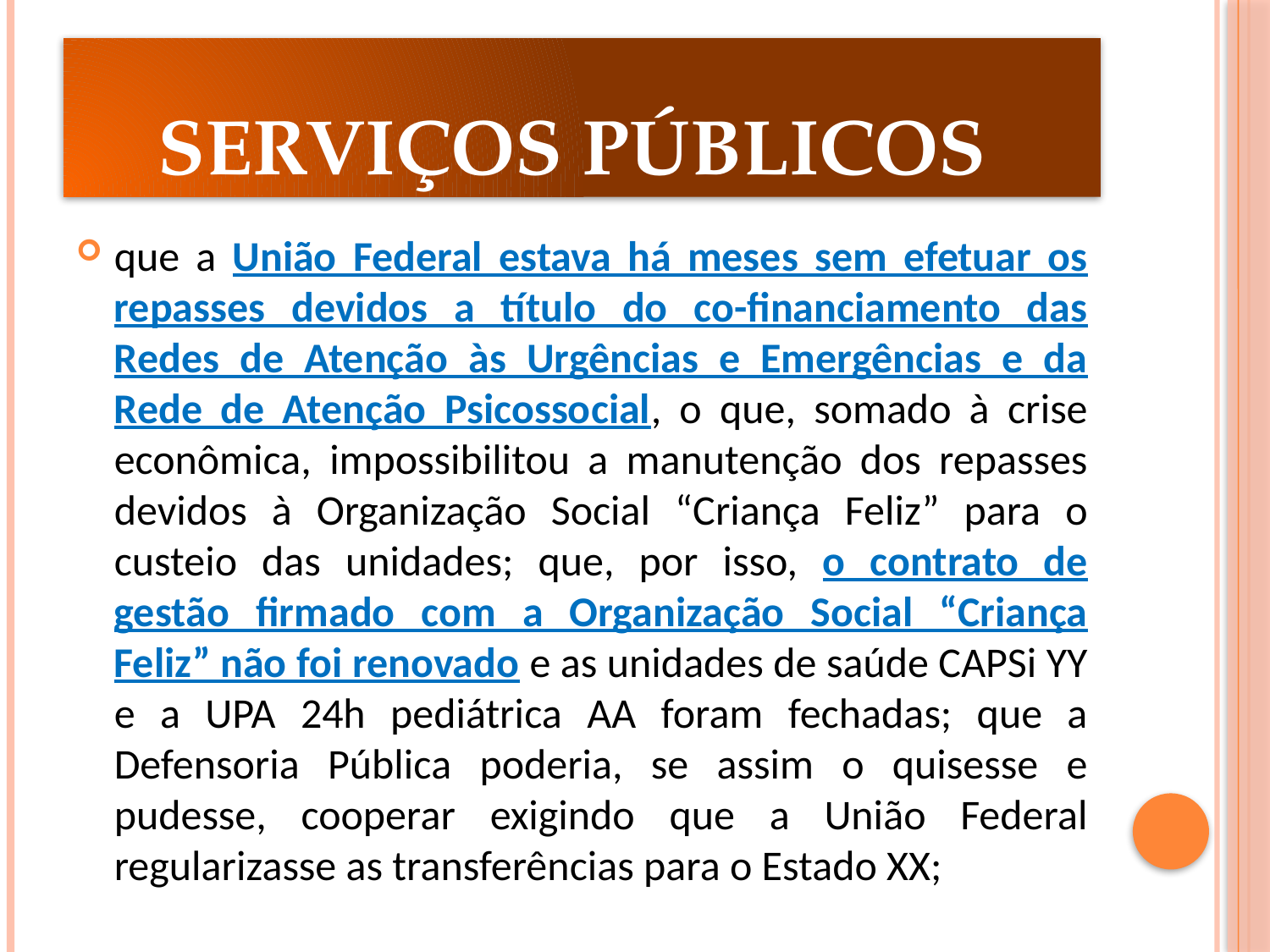

# Serviços Públicos
que a União Federal estava há meses sem efetuar os repasses devidos a título do co-financiamento das Redes de Atenção às Urgências e Emergências e da Rede de Atenção Psicossocial, o que, somado à crise econômica, impossibilitou a manutenção dos repasses devidos à Organização Social “Criança Feliz” para o custeio das unidades; que, por isso, o contrato de gestão firmado com a Organização Social “Criança Feliz” não foi renovado e as unidades de saúde CAPSi YY e a UPA 24h pediátrica AA foram fechadas; que a Defensoria Pública poderia, se assim o quisesse e pudesse, cooperar exigindo que a União Federal regularizasse as transferências para o Estado XX;